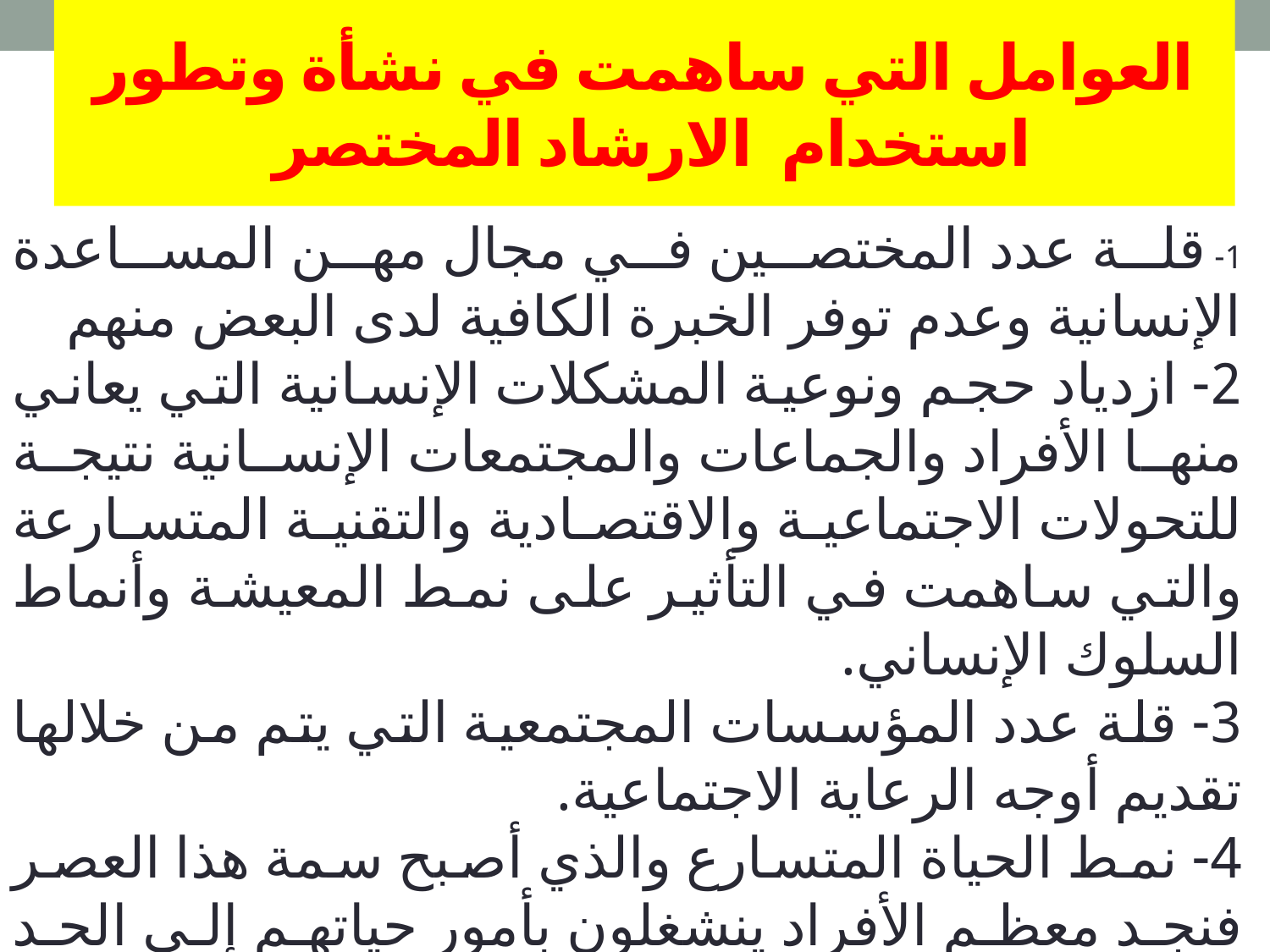

# العوامل التي ساهمت في نشأة وتطور استخدام  الارشاد المختصر
1- قلة عدد المختصين في مجال مهن المساعدة الإنسانية وعدم توفر الخبرة الكافية لدى البعض منهم
2- ازدياد حجم ونوعية المشكلات الإنسانية التي يعاني منها الأفراد والجماعات والمجتمعات الإنسانية نتيجة للتحولات الاجتماعية والاقتصادية والتقنية المتسارعة والتي ساهمت في التأثير على نمط المعيشة وأنماط السلوك الإنساني.
3- قلة عدد المؤسسات المجتمعية التي يتم من خلالها تقديم أوجه الرعاية الاجتماعية.
4- نمط الحياة المتسارع والذي أصبح سمة هذا العصر فنجد معظم الأفراد ينشغلون بأمور حياتهم إلى الحد الذي لا يتيح لهم الدخول في علاقات علاجية طويلة الأمد وهو ما يميز الأساليب العلاجية التقليدية.